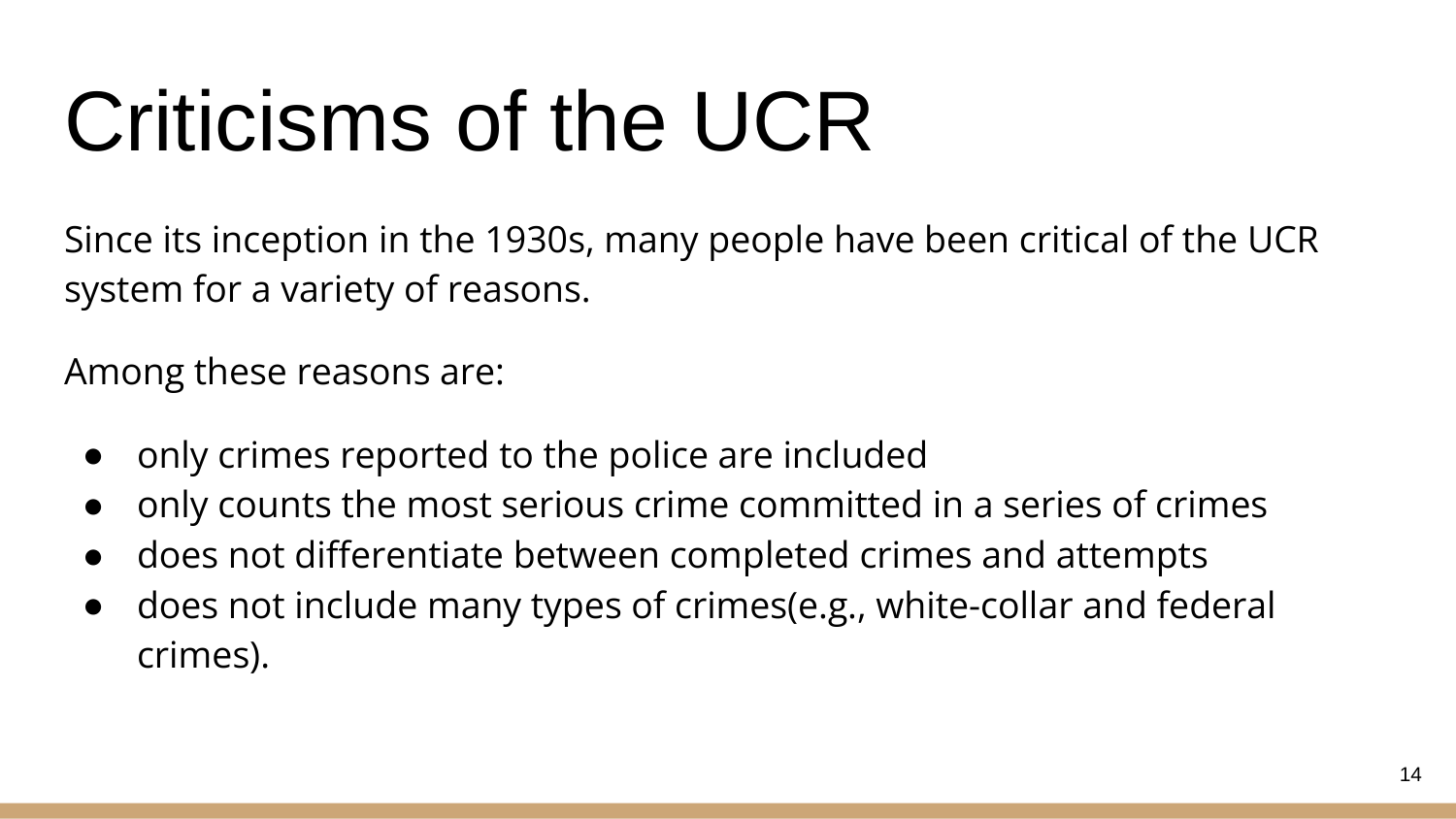

# Criticisms of the UCR
Since its inception in the 1930s, many people have been critical of the UCR system for a variety of reasons.
Among these reasons are:
only crimes reported to the police are included
only counts the most serious crime committed in a series of crimes
does not differentiate between completed crimes and attempts
does not include many types of crimes(e.g., white-collar and federal crimes).
14